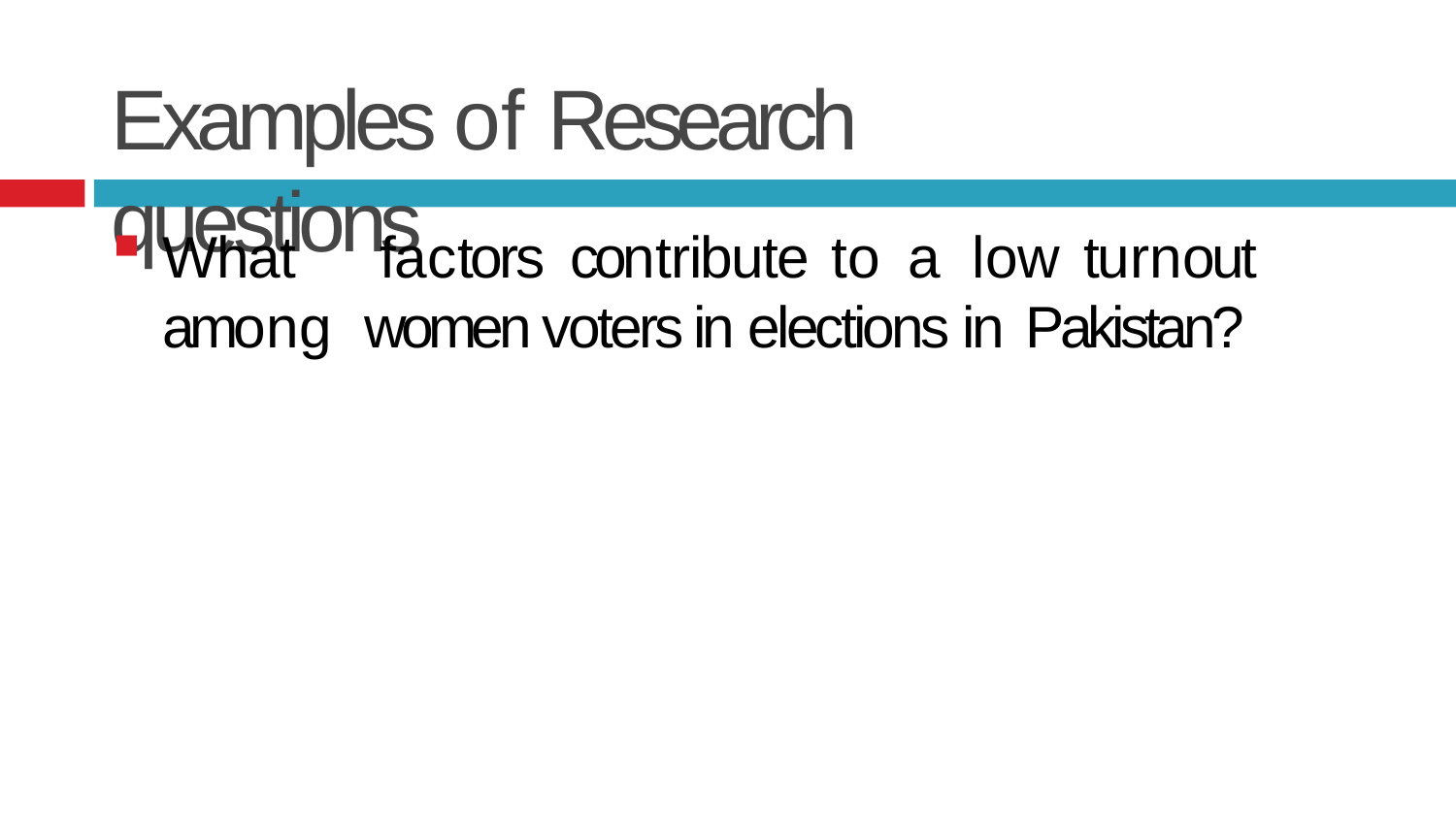

# Examples of Research questions
What	factors	contribute	to	a	low	turnout	among  women voters in elections in Pakistan?